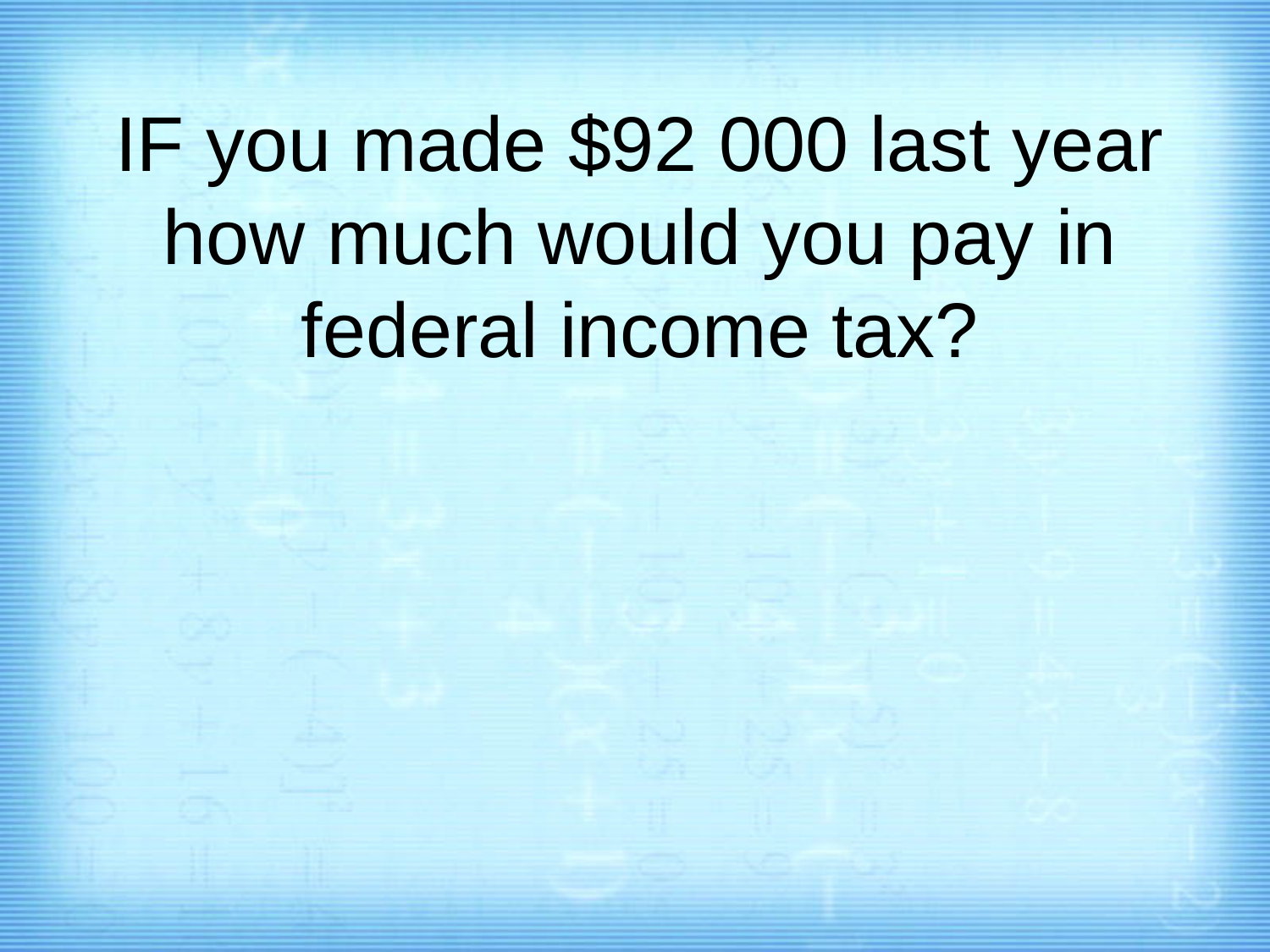

IF you made $92 000 last year how much would you pay in federal income tax?